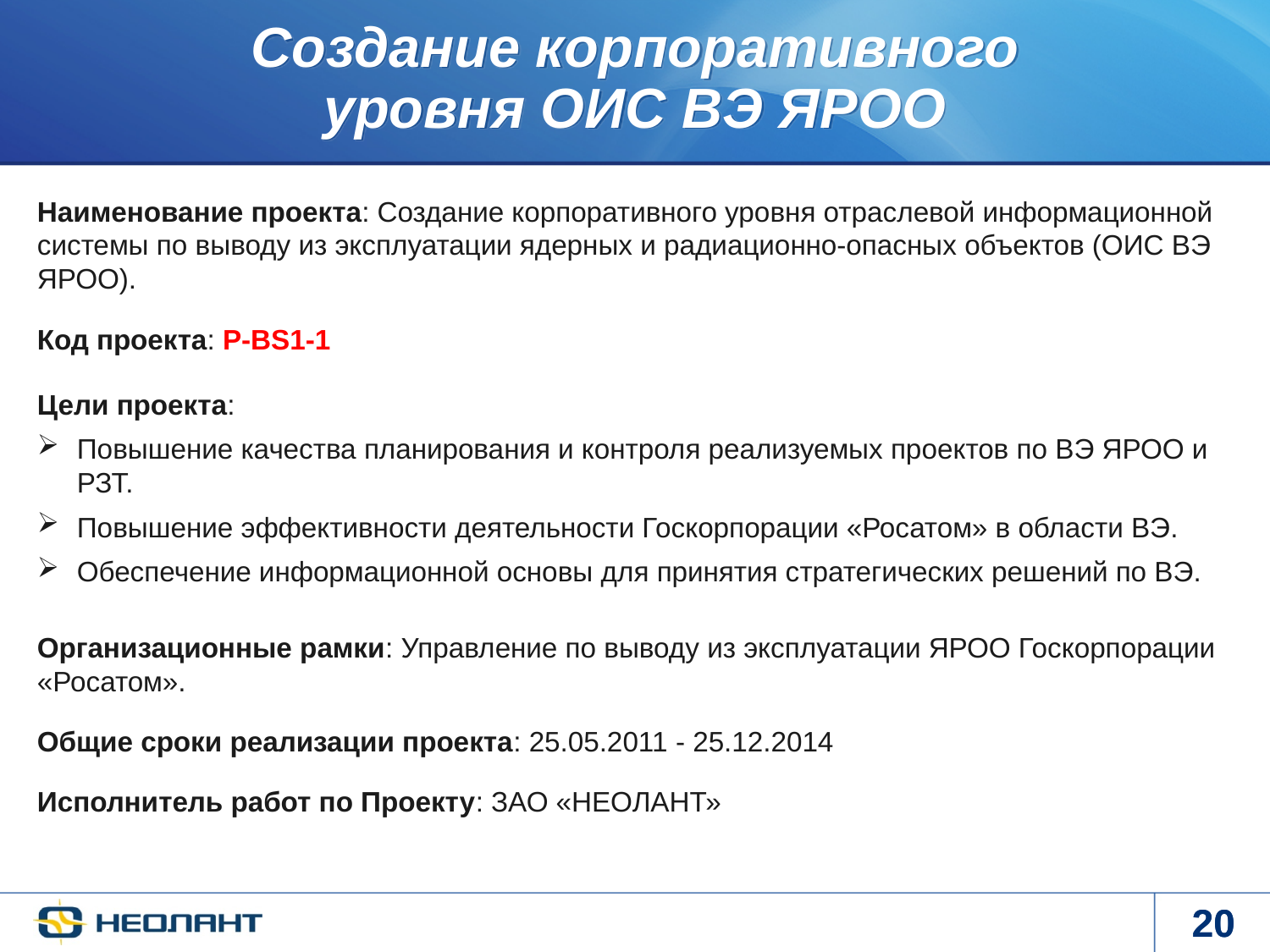

Создание корпоративного уровня ОИС ВЭ ЯРОО
Наименование проекта: Создание корпоративного уровня отраслевой информационной системы по выводу из эксплуатации ядерных и радиационно-опасных объектов (ОИС ВЭ ЯРОО).
Код проекта: P-BS1-1
Цели проекта:
Повышение качества планирования и контроля реализуемых проектов по ВЭ ЯРОО и РЗТ.
Повышение эффективности деятельности Госкорпорации «Росатом» в области ВЭ.
Обеспечение информационной основы для принятия стратегических решений по ВЭ.
Организационные рамки: Управление по выводу из эксплуатации ЯРОО Госкорпорации «Росатом».
Общие сроки реализации проекта: 25.05.2011 - 25.12.2014
Исполнитель работ по Проекту: ЗАО «НЕОЛАНТ»
20
20